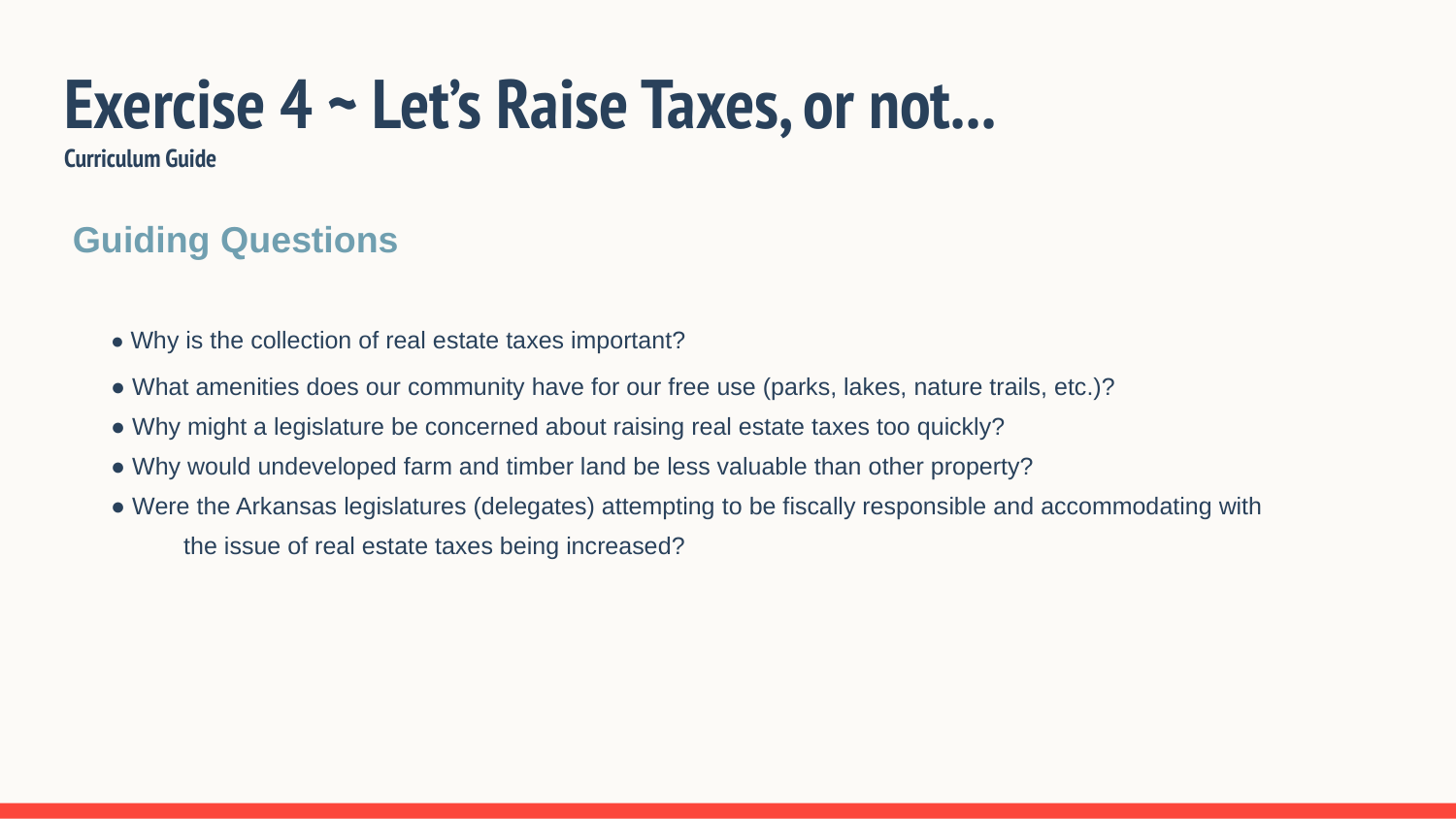

# Exercise 4 ~ Let’s Raise Taxes, or not...
Curriculum Guide

Guiding Questions

● Why is the collection of real estate taxes important?
● What amenities does our community have for our free use (parks, lakes, nature trails, etc.)?
● Why might a legislature be concerned about raising real estate taxes too quickly?
● Why would undeveloped farm and timber land be less valuable than other property?
● Were the Arkansas legislatures (delegates) attempting to be fiscally responsible and accommodating with
the issue of real estate taxes being increased?